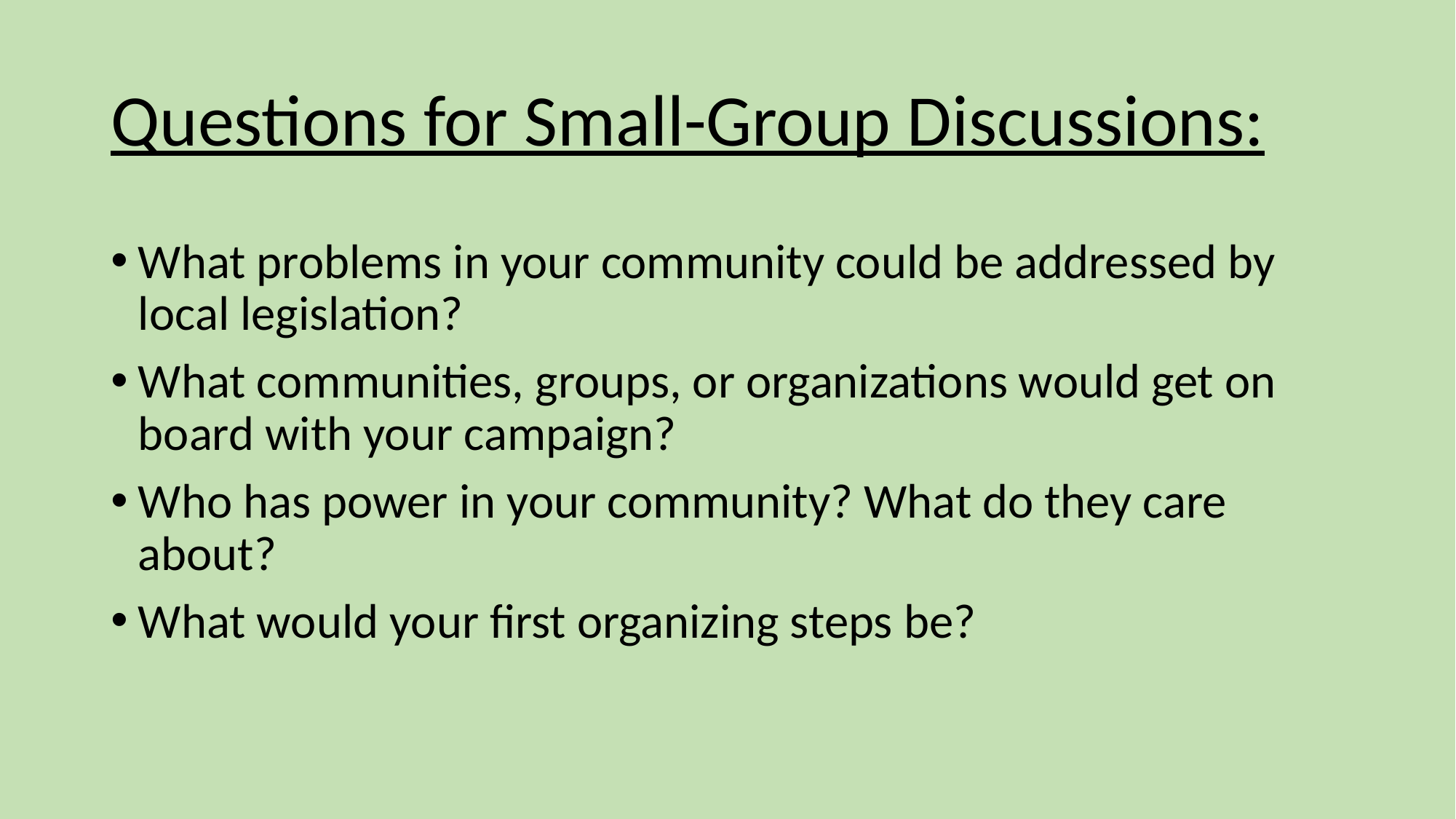

# Questions for Small-Group Discussions:
What problems in your community could be addressed by local legislation?
What communities, groups, or organizations would get on board with your campaign?
Who has power in your community? What do they care about?
What would your first organizing steps be?